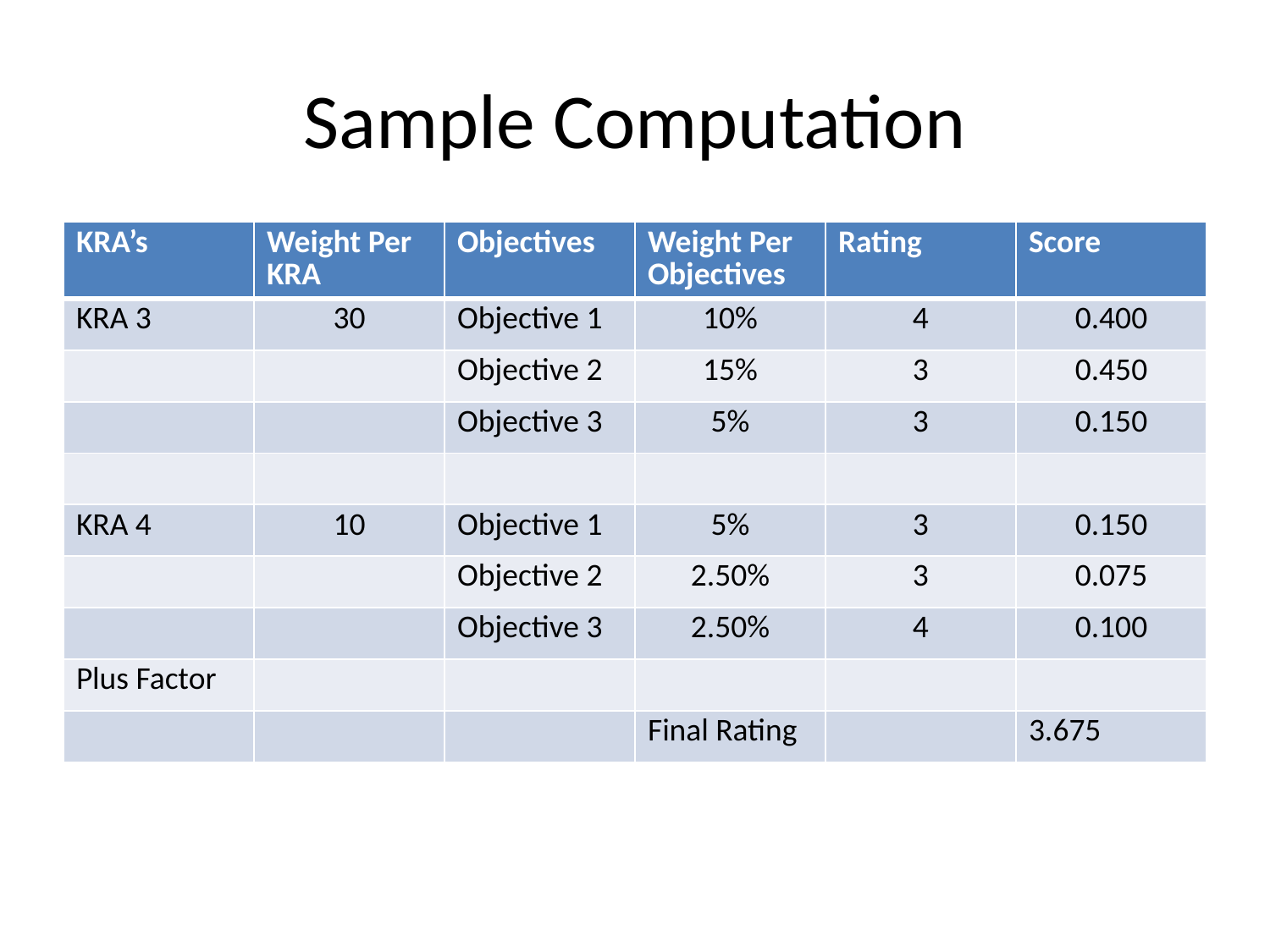

# Sample Computation
| KRA’s | Weight Per KRA | Objectives | Weight Per Objectives | Rating | Score |
| --- | --- | --- | --- | --- | --- |
| KRA 3 | 30 | Objective 1 | 10% | 4 | 0.400 |
|  |  | Objective 2 | 15% | 3 | 0.450 |
|  |  | Objective 3 | 5% | 3 | 0.150 |
|  |  |  |  |  |  |
| KRA 4 | 10 | Objective 1 | 5% | 3 | 0.150 |
|  |  | Objective 2 | 2.50% | 3 | 0.075 |
|  |  | Objective 3 | 2.50% | 4 | 0.100 |
| Plus Factor |  |  |  |  |  |
|  |  |  | Final Rating |  | 3.675 |